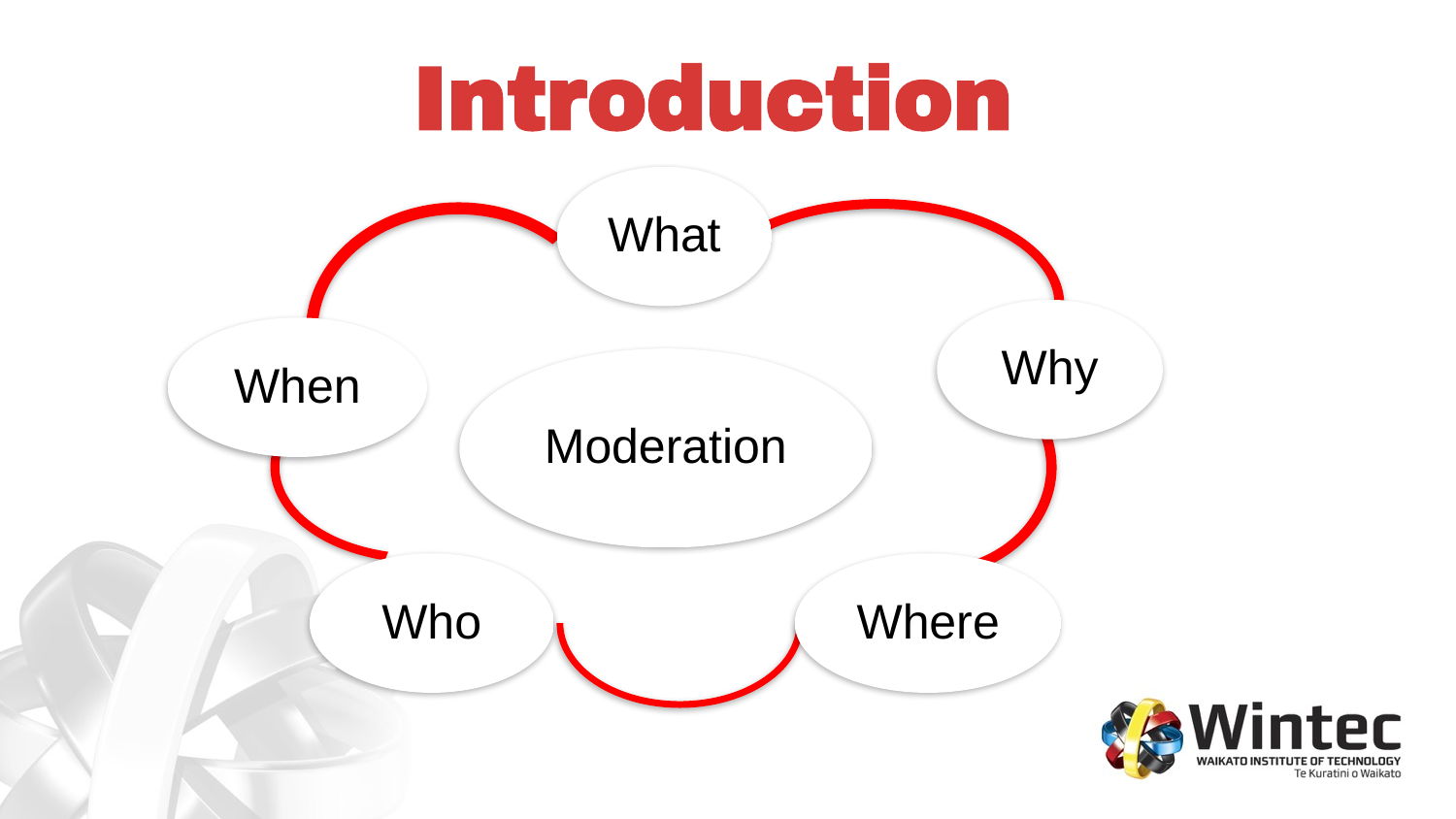

# Introduction
Moderation
What
Why
Where
Who
When